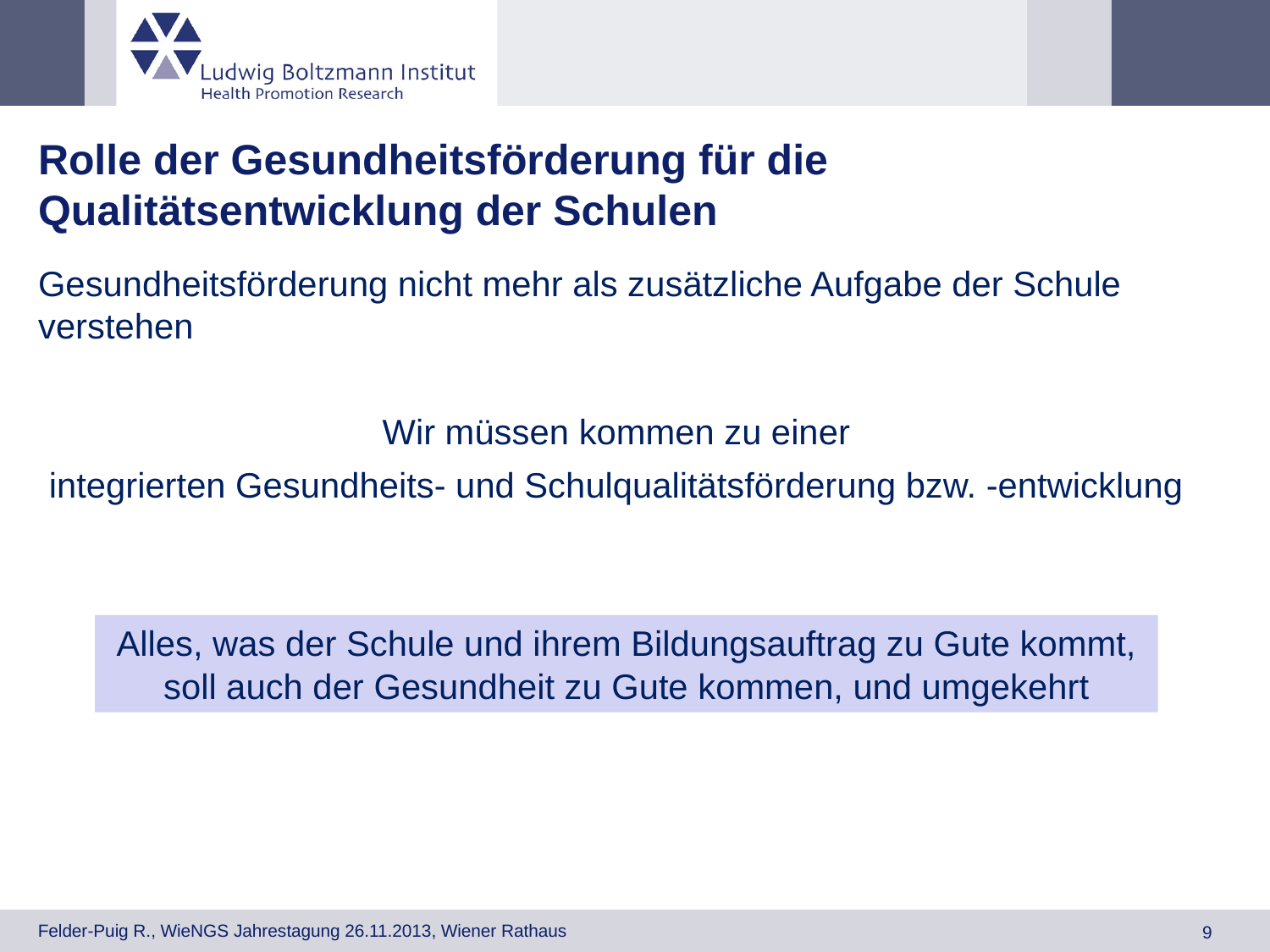

# Rolle der Gesundheitsförderung für die Qualitätsentwicklung der Schulen
Gesundheitsförderung nicht mehr als zusätzliche Aufgabe der Schule verstehen

Wir müssen kommen zu einer
integrierten Gesundheits- und Schulqualitätsförderung bzw. -entwicklung
Alles, was der Schule und ihrem Bildungsauftrag zu Gute kommt, soll auch der Gesundheit zu Gute kommen, und umgekehrt